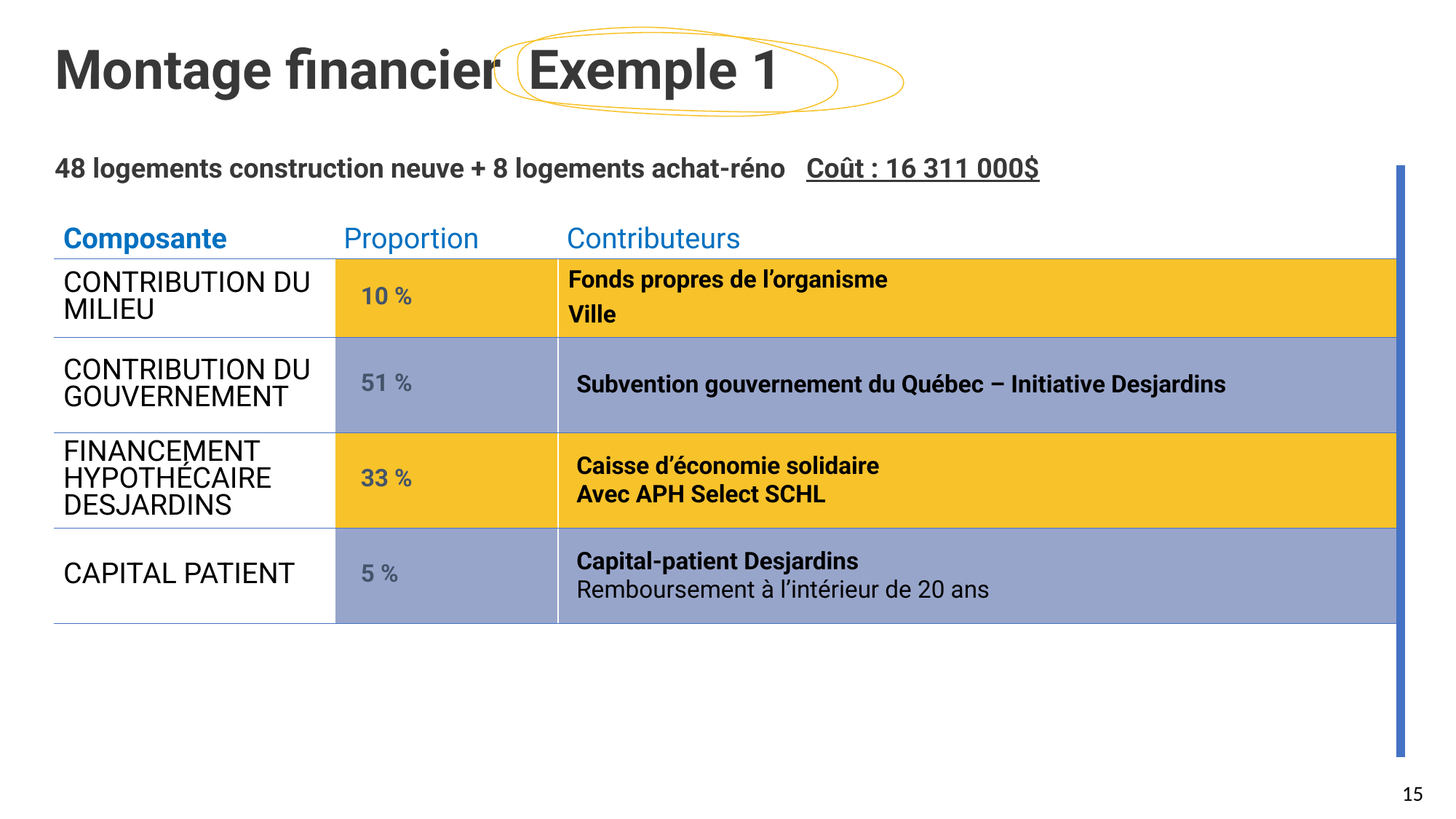

Montage financier  Exemple 1
48 logements construction neuve + 8 logements achat-réno   Coût : 16 311 000$
| Composante | Proportion | Contributeurs |
| --- | --- | --- |
| CONTRIBUTION DU MILIEU | 10 % | Fonds propres de l’organisme Ville |
| CONTRIBUTION DU GOUVERNEMENT | 51 % | Subvention gouvernement du Québec – Initiative Desjardins |
| FINANCEMENT HYPOTHÉCAIRE DESJARDINS | 33 % | Caisse d’économie solidaire Avec APH Select SCHL |
| CAPITAL PATIENT | 5 % | Capital-patient Desjardins Remboursement à l’intérieur de 20 ans |
15